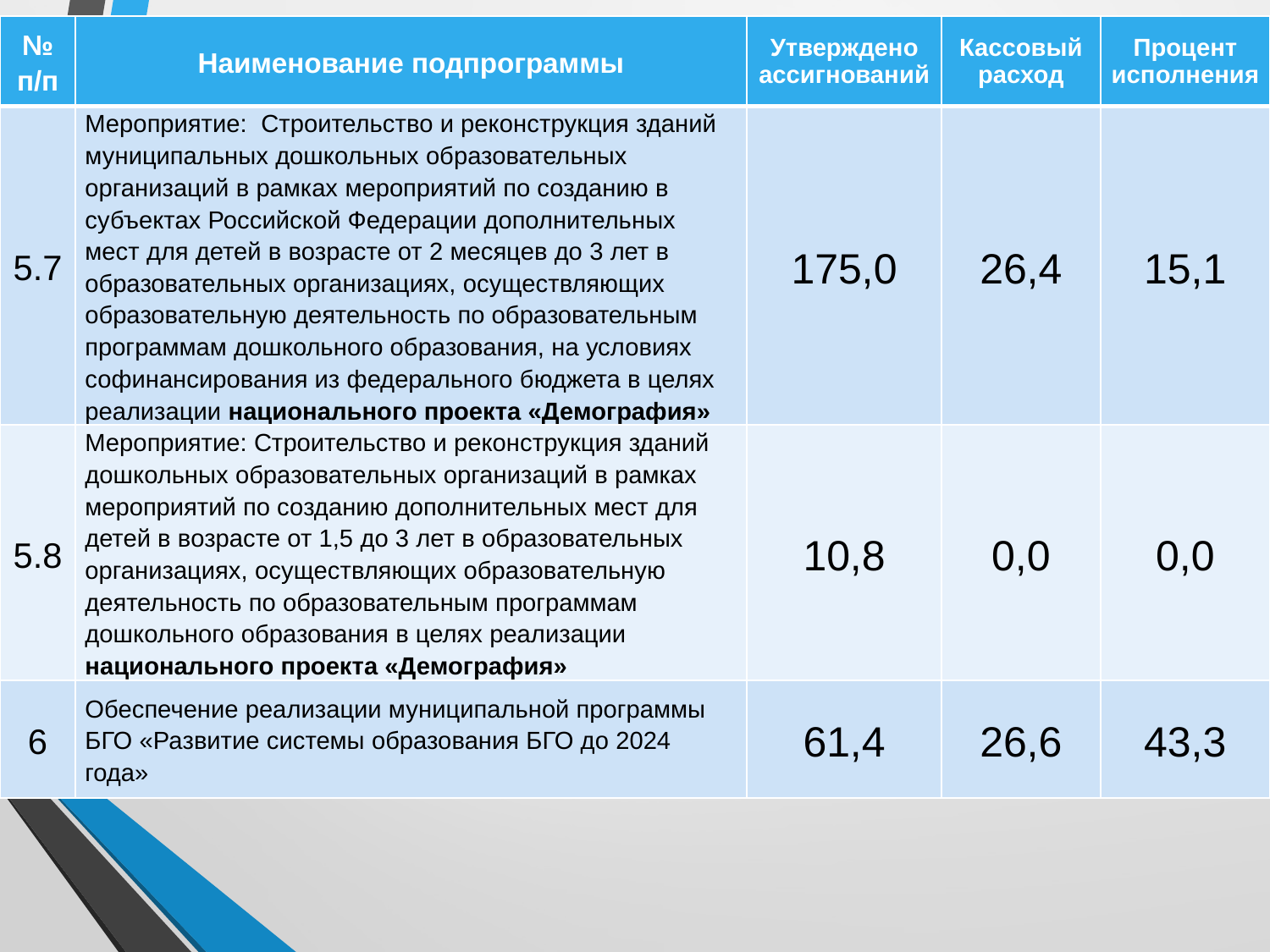

| № п/п | Наименование подпрограммы | Утверждено ассигнований | Кассовый расход | Процент исполнения |
| --- | --- | --- | --- | --- |
| 5.7 | Мероприятие: Строительство и реконструкция зданий муниципальных дошкольных образовательных организаций в рамках мероприятий по созданию в субъектах Российской Федерации дополнительных мест для детей в возрасте от 2 месяцев до 3 лет в образовательных организациях, осуществляющих образовательную деятельность по образовательным программам дошкольного образования, на условиях софинансирования из федерального бюджета в целях реализации национального проекта «Демография» | 175,0 | 26,4 | 15,1 |
| 5.8 | Мероприятие: Строительство и реконструкция зданий дошкольных образовательных организаций в рамках мероприятий по созданию дополнительных мест для детей в возрасте от 1,5 до 3 лет в образовательных организациях, осуществляющих образовательную деятельность по образовательным программам дошкольного образования в целях реализации национального проекта «Демография» | 10,8 | 0,0 | 0,0 |
| 6 | Обеспечение реализации муниципальной программы БГО «Развитие системы образования БГО до 2024 года» | 61,4 | 26,6 | 43,3 |